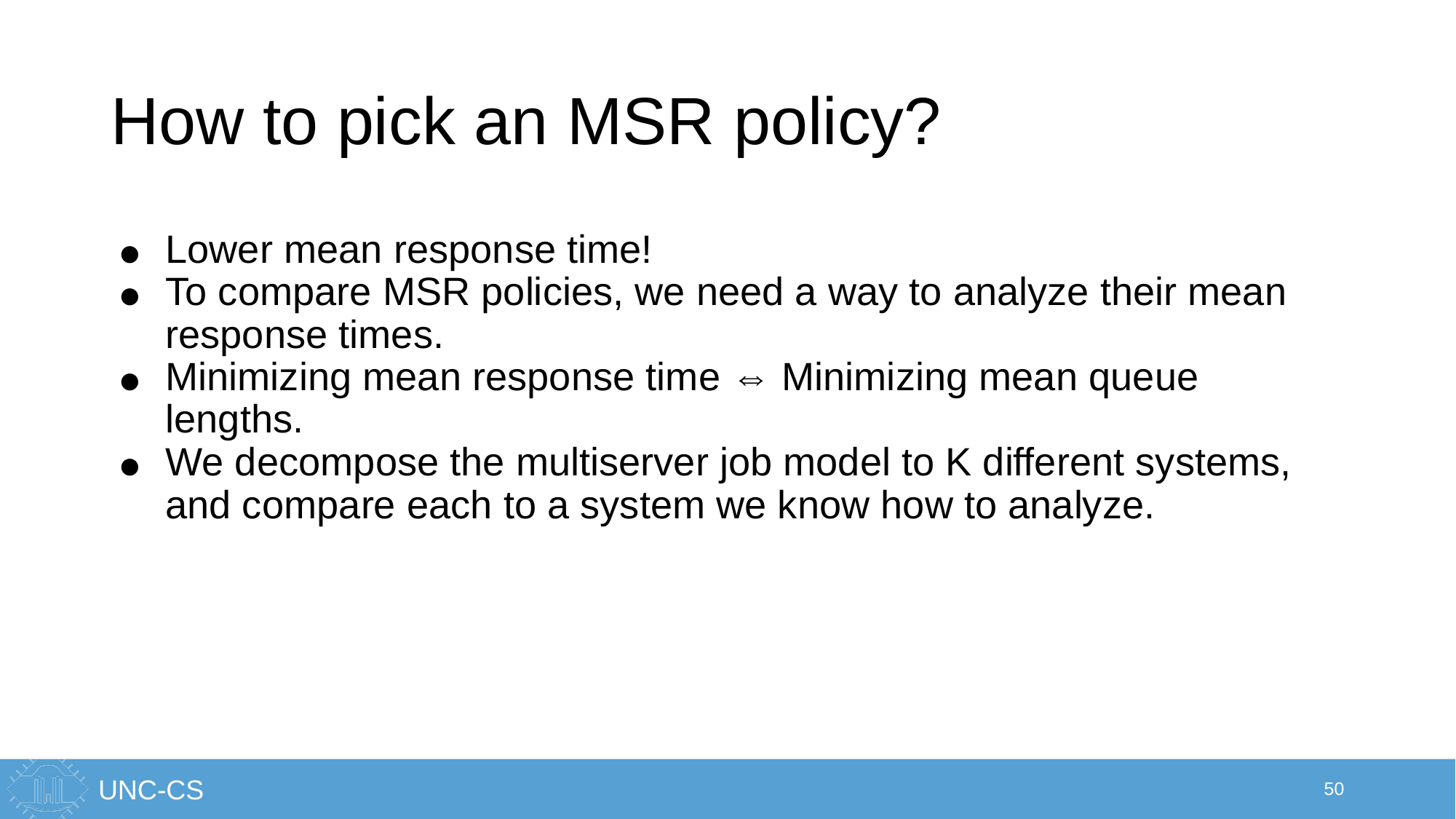

# How to pick an MSR policy?
Lower mean response time!
To compare MSR policies, we need a way to analyze their mean response times.
Minimizing mean response time ⇔ Minimizing mean queue lengths.
We decompose the multiserver job model to K different systems, and compare each to a system we know how to analyze.
50